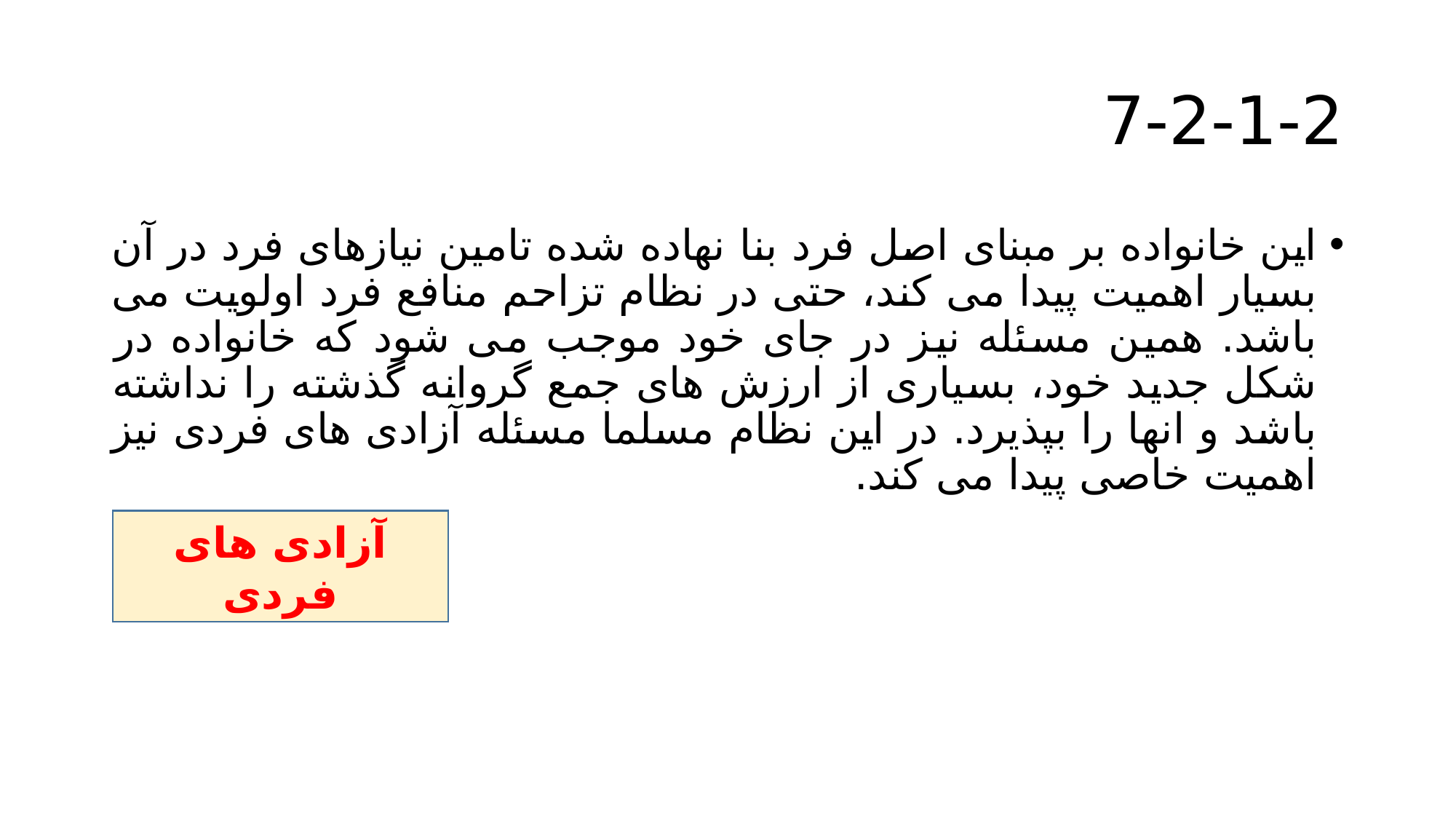

# 7-2-1-2
این خانواده بر مبنای اصل فرد بنا نهاده شده تامین نیازهای فرد در آن بسیار اهمیت پیدا می کند، حتی در نظام تزاحم منافع فرد اولویت می باشد. همین مسئله نیز در جای خود موجب می شود که خانواده در شکل جدید خود، بسیاری از ارزش های جمع گروانه گذشته را نداشته باشد و انها را بپذیرد. در این نظام مسلما مسئله آزادی های فردی نیز اهمیت خاصی پیدا می کند.
آزادی های فردی